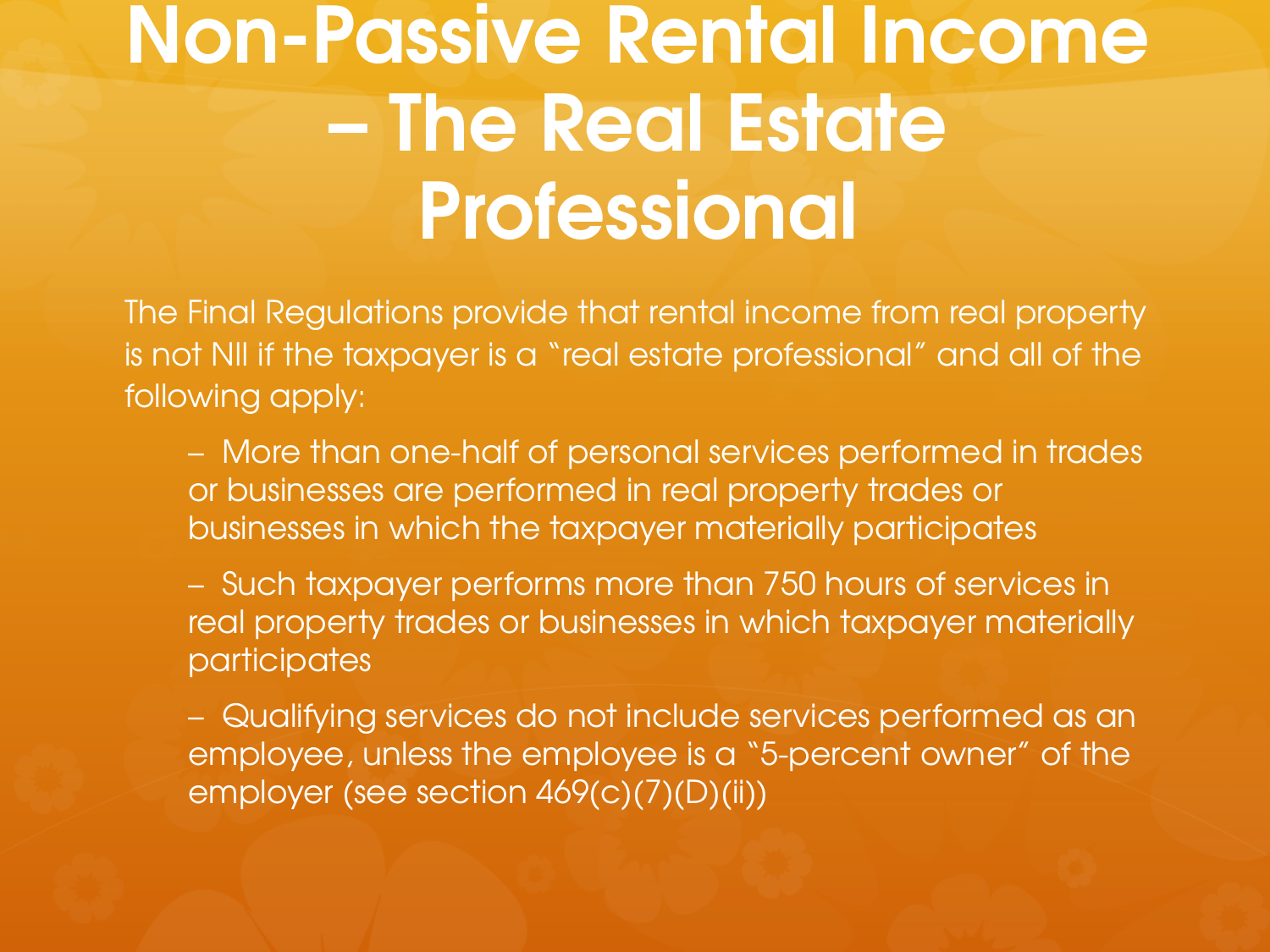

# Non-Passive Rental Income – The Real Estate Professional
The Final Regulations provide that rental income from real property is not NII if the taxpayer is a “real estate professional” and all of the following apply:
–  More than one-half of personal services performed in trades or businesses are performed in real property trades or businesses in which the taxpayer materially participates
–  Such taxpayer performs more than 750 hours of services in real property trades or businesses in which taxpayer materially participates
–  Qualifying services do not include services performed as an employee, unless the employee is a “5-percent owner” of the employer (see section 469(c)(7)(D)(ii))